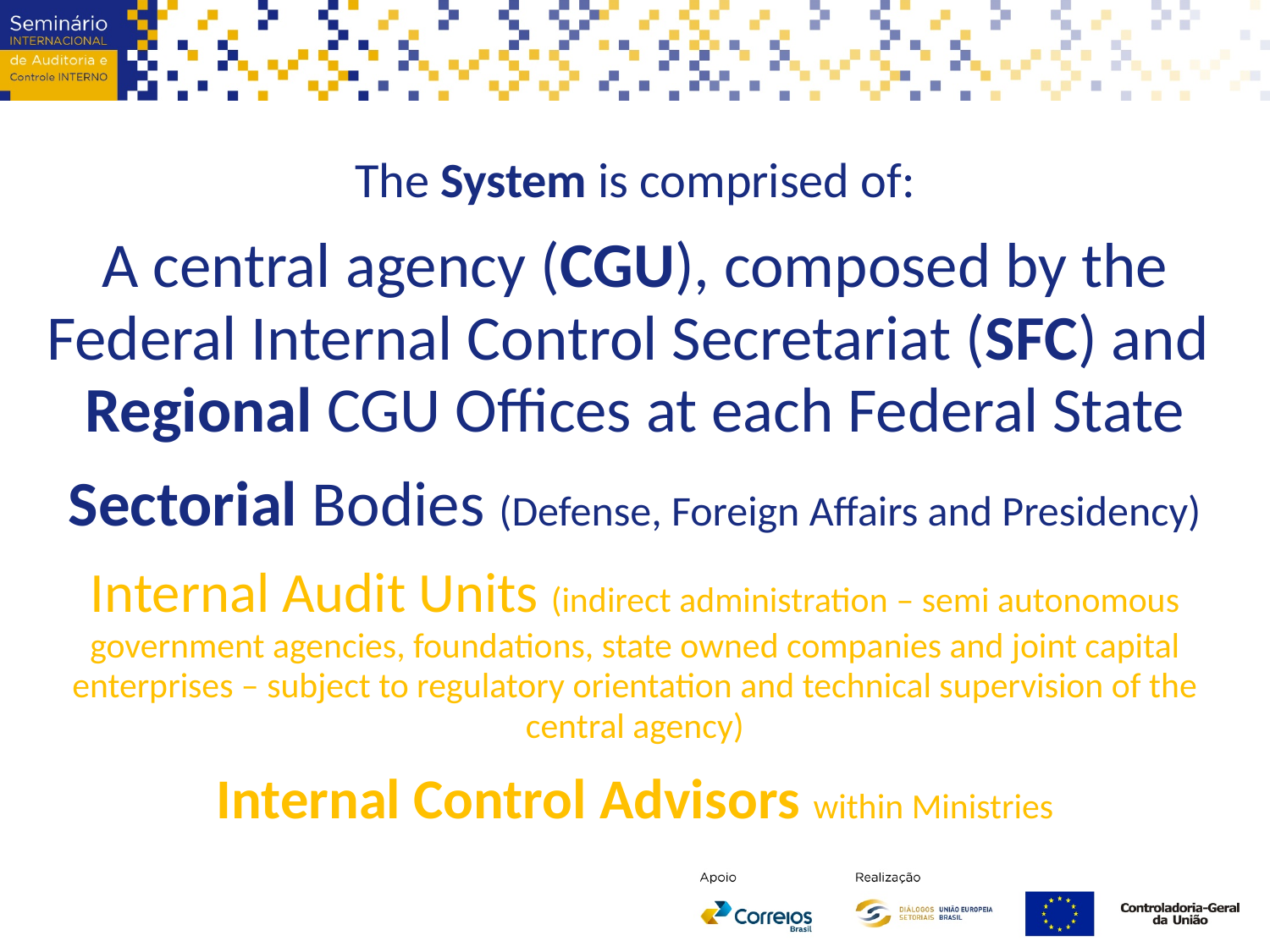

The System is comprised of:
A central agency (CGU), composed by the Federal Internal Control Secretariat (SFC) and  Regional CGU Offices at each Federal State
Sectorial Bodies (Defense, Foreign Affairs and Presidency)
Internal Audit Units (indirect administration – semi autonomous government agencies, foundations, state owned companies and joint capital enterprises – subject to regulatory orientation and technical supervision of the central agency)
Internal Control Advisors within Ministries